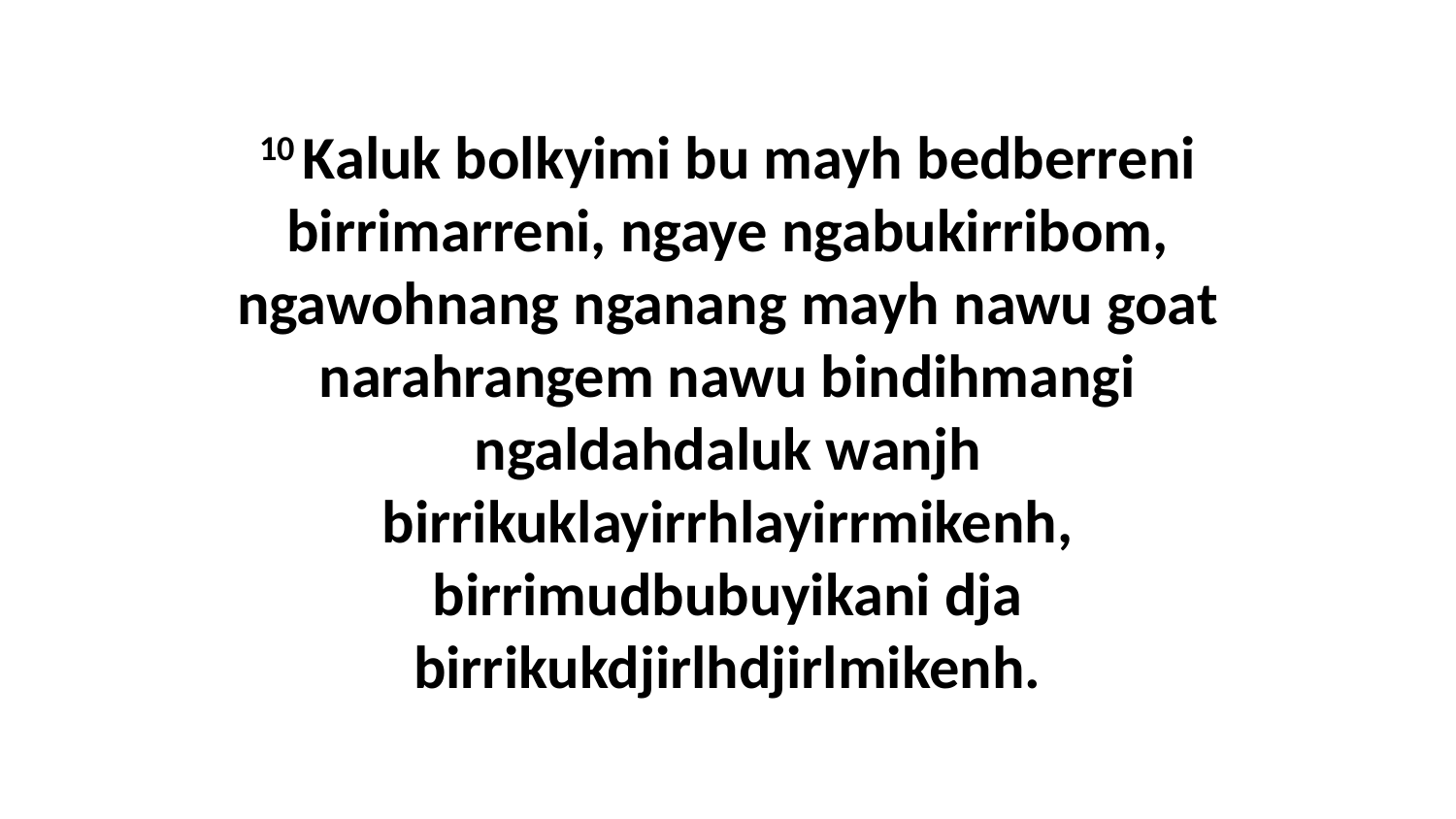

10 Kaluk bolkyimi bu mayh bedberreni birrimarreni, ngaye ngabukirribom, ngawohnang nganang mayh nawu goat narahrangem nawu bindihmangi ngaldahdaluk wanjh birrikuklayirrhlayirrmikenh, birrimudbubuyikani dja birrikukdjirlhdjirlmikenh.